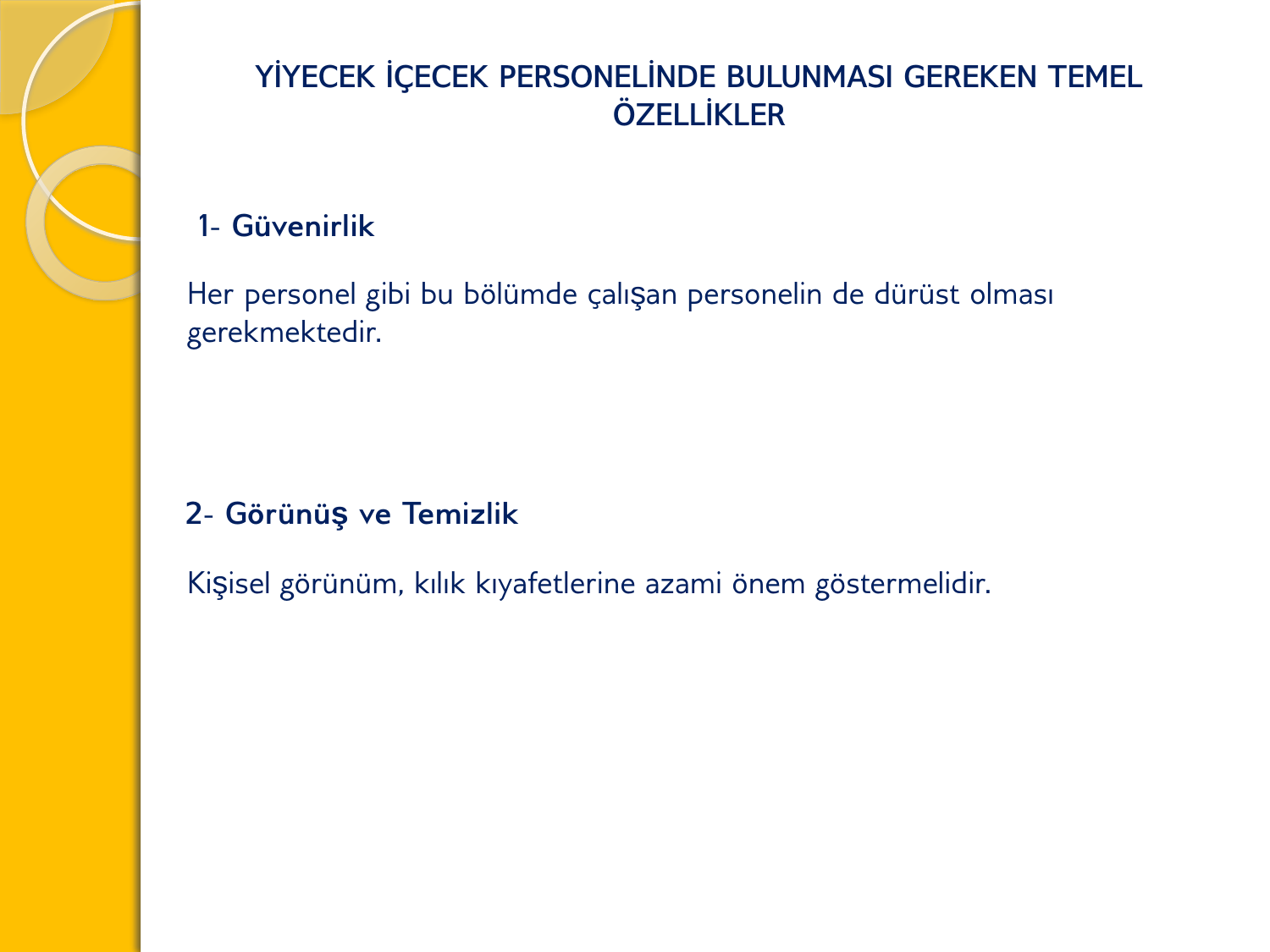

YİYECEK İÇECEK PERSONELİNDE BULUNMASI GEREKEN TEMEL ÖZELLİKLER
1- Güvenirlik
Her personel gibi bu bölümde çalışan personelin de dürüst olması gerekmektedir.
2- Görünüş ve Temizlik
Kişisel görünüm, kılık kıyafetlerine azami önem göstermelidir.